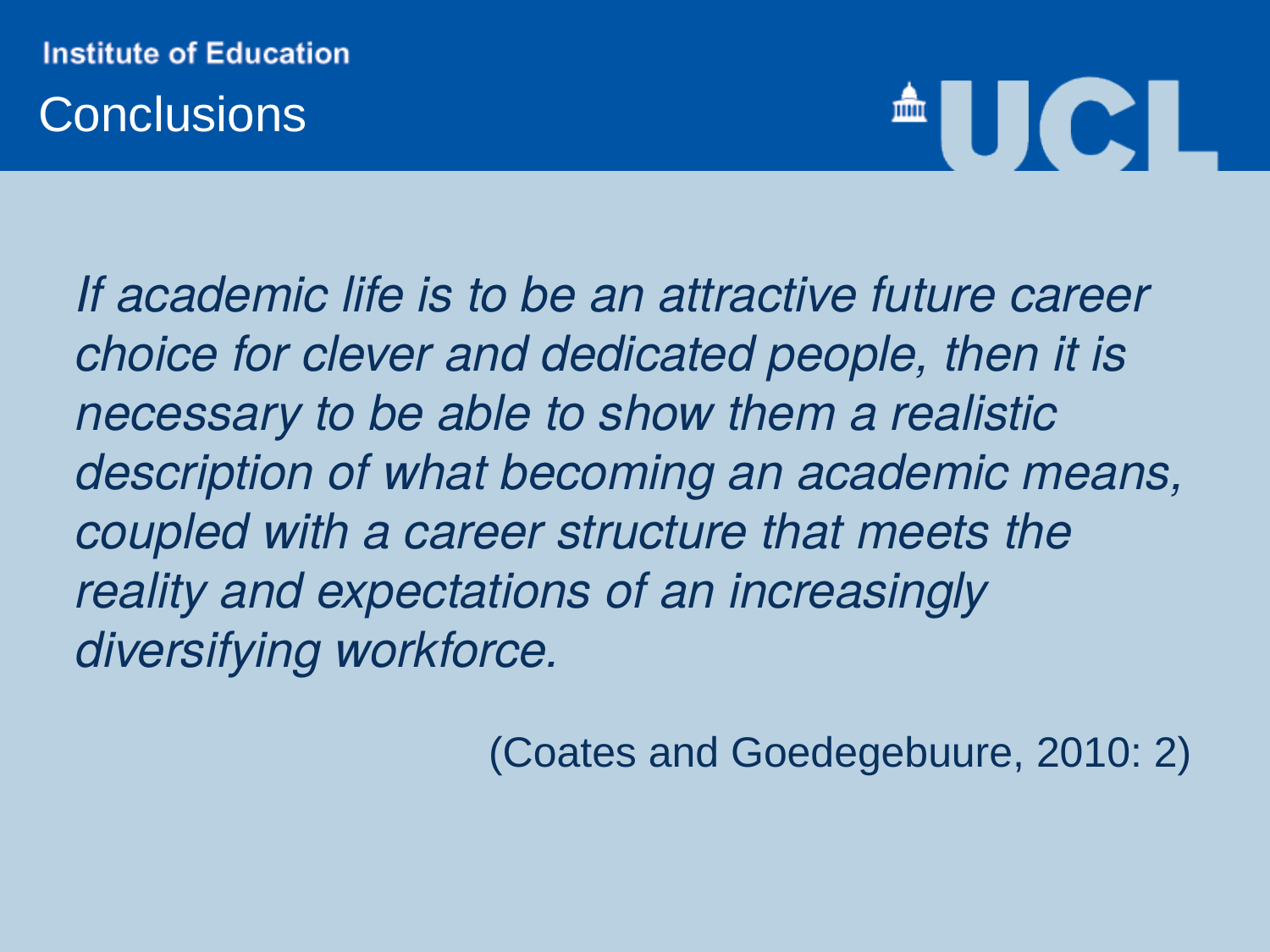

# Conclusions
If academic life is to be an attractive future career choice for clever and dedicated people, then it is necessary to be able to show them a realistic description of what becoming an academic means, coupled with a career structure that meets the reality and expectations of an increasingly diversifying workforce.

(Coates and Goedegebuure, 2010: 2)